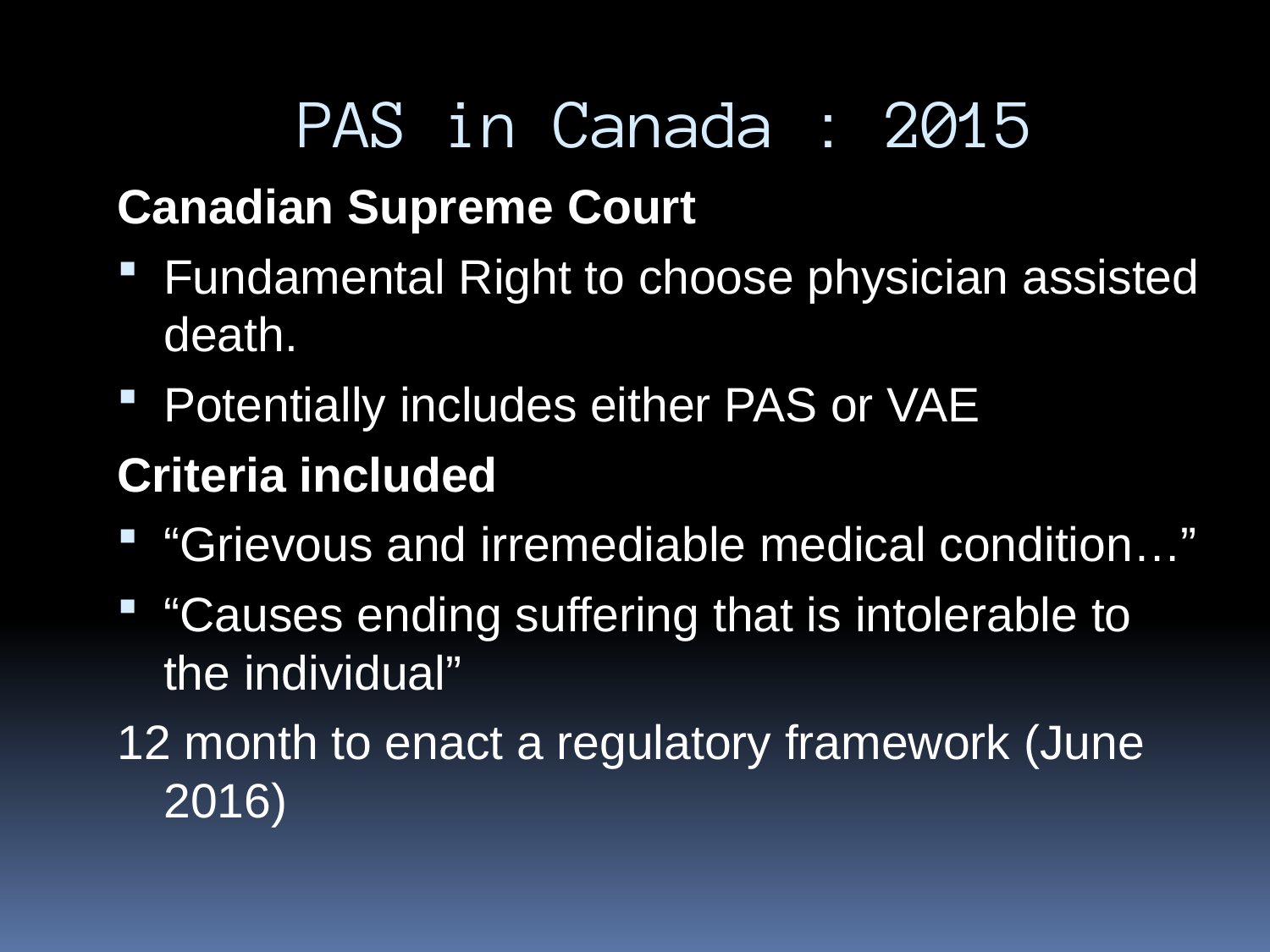

# PAS in Canada : 2015
Canadian Supreme Court
Fundamental Right to choose physician assisted death.
Potentially includes either PAS or VAE
Criteria included
“Grievous and irremediable medical condition…”
“Causes ending suffering that is intolerable to the individual”
12 month to enact a regulatory framework (June 2016)